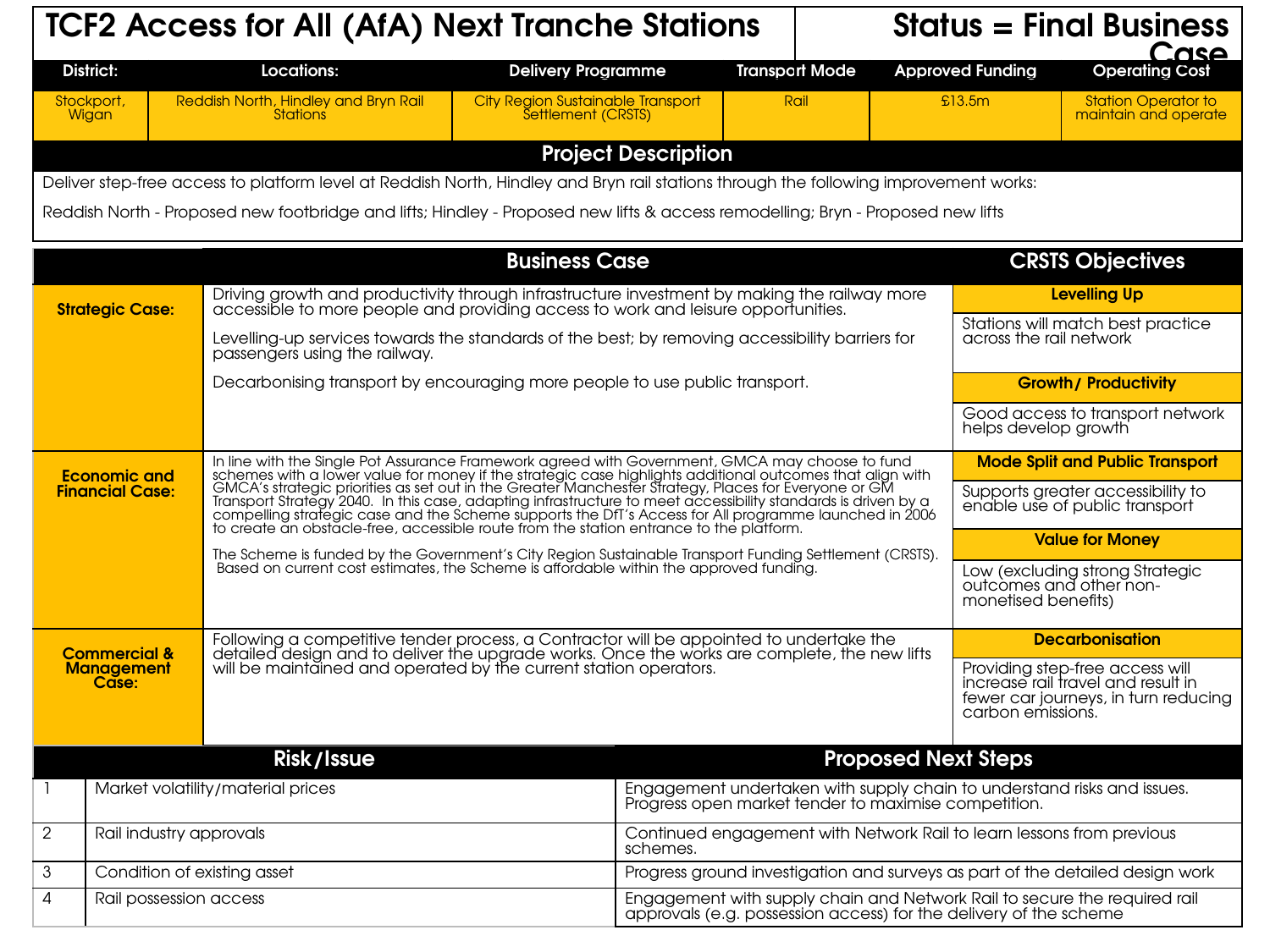

| TCF2 Access for All (AfA) Next Tranche Stations | Status = Final Business Case |
| --- | --- |
| District: | Locations: | Delivery Programme | Transport Mode | Approved Funding | Operating Cost |
| --- | --- | --- | --- | --- | --- |
| Stockport, Wigan | Reddish North, Hindley and Bryn Rail Stations | City Region Sustainable Transport Settlement (CRSTS) | Rail | £13.5m | Station Operator to maintain and operate |
| Project Description |  |  |  |  |  |
| Deliver step-free access to platform level at Reddish North, Hindley and Bryn rail stations through the following improvement works: Reddish North - Proposed new footbridge and lifts; Hindley - Proposed new lifts & access remodelling; Bryn - Proposed new lifts |  |  |  |  |  |
|  | Business Case | CRSTS Objectives |
| --- | --- | --- |
| Strategic Case: | Driving growth and productivity through infrastructure investment by making the railway more accessible to more people and providing access to work and leisure opportunities. Levelling-up services towards the standards of the best; by removing accessibility barriers for passengers using the railway. Decarbonising transport by encouraging more people to use public transport. | Levelling Up |
|  |  | Stations will match best practice across the rail network |
|  |  | Growth/ Productivity |
|  |  | Good access to transport network helps develop growth |
| Economic and Financial Case: | In line with the Single Pot Assurance Framework agreed with Government, GMCA may choose to fund schemes with a lower value for money if the strategic case highlights additional outcomes that align with GMCA’s strategic priorities as set out in the Greater Manchester Strategy, Places for Everyone or GM Transport Strategy 2040. In this case, adapting infrastructure to meet accessibility standards is driven by a compelling strategic case and the Scheme supports the DfT’s Access for All programme launched in 2006 to create an obstacle-free, accessible route from the station entrance to the platform. The Scheme is funded by the Government’s City Region Sustainable Transport Funding Settlement (CRSTS). Based on current cost estimates, the Scheme is affordable within the approved funding. | Mode Split and Public Transport |
|  |  | Supports greater accessibility to enable use of public transport |
|  |  | Value for Money |
|  |  | Low (excluding strong Strategic outcomes and other non-monetised benefits) |
| Commercial & Management Case: | Following a competitive tender process, a Contractor will be appointed to undertake the detailed design and to deliver the upgrade works. Once the works are complete, the new lifts will be maintained and operated by the current station operators. | Decarbonisation |
|  |  | Providing step-free access will increase rail travel and result in fewer car journeys, in turn reducing carbon emissions. |
| Risk/Issue |  | Proposed Next Steps |
| --- | --- | --- |
| 1 | Market volatility/material prices | Engagement undertaken with supply chain to understand risks and issues. Progress open market tender to maximise competition. |
| 2 | Rail industry approvals | Continued engagement with Network Rail to learn lessons from previous schemes. |
| 3 | Condition of existing asset | Progress ground investigation and surveys as part of the detailed design work |
| 4 | Rail possession access | Engagement with supply chain and Network Rail to secure the required rail approvals (e.g. possession access) for the delivery of the scheme |